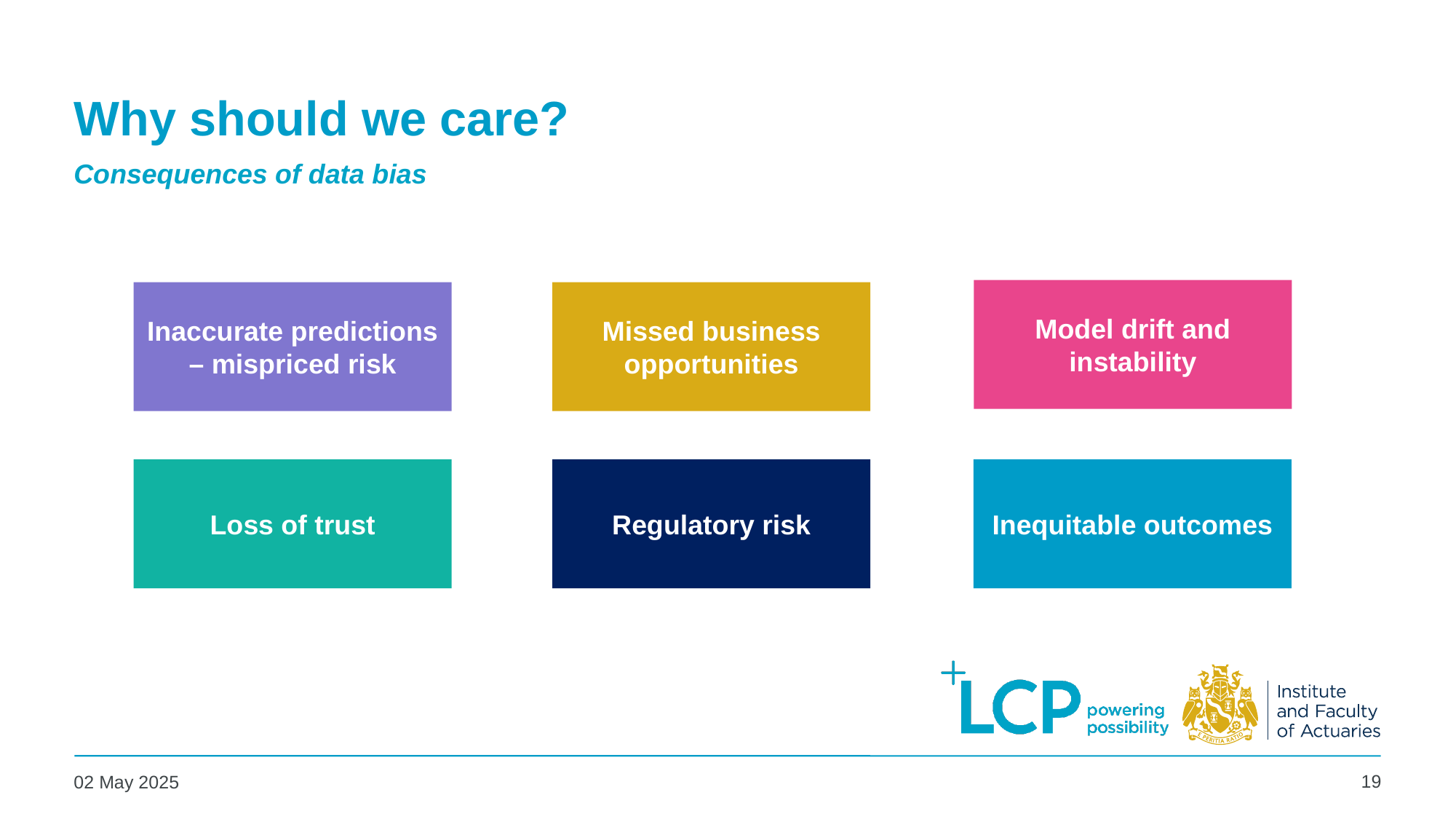

# Why should we care?
Consequences of data bias
Model drift and instability
Inaccurate predictions – mispriced risk
Missed business opportunities
Loss of trust
Regulatory risk
Inequitable outcomes
19
02 May 2025